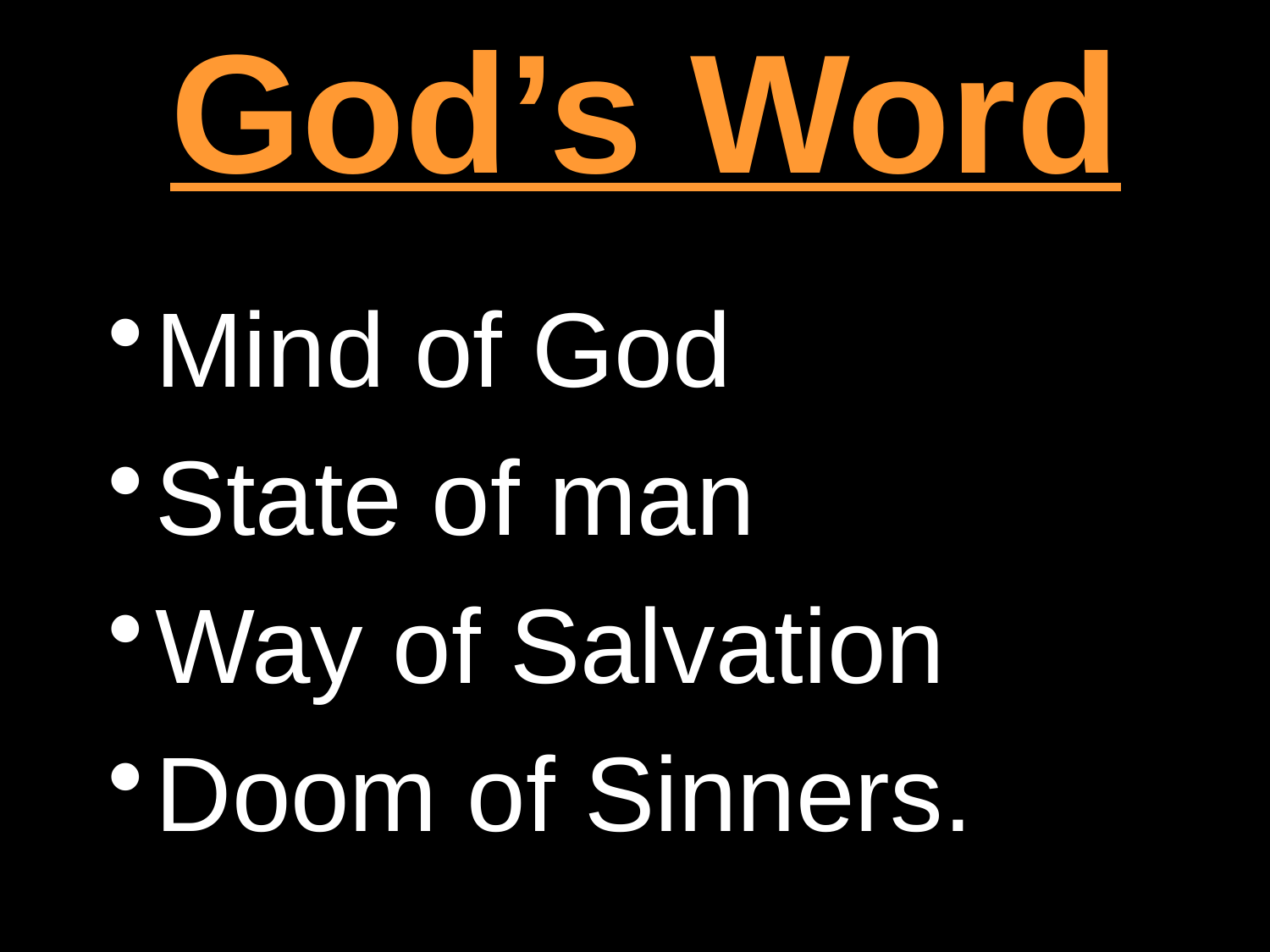

# God’s Word
Mind of God
State of man
Way of Salvation
Doom of Sinners.